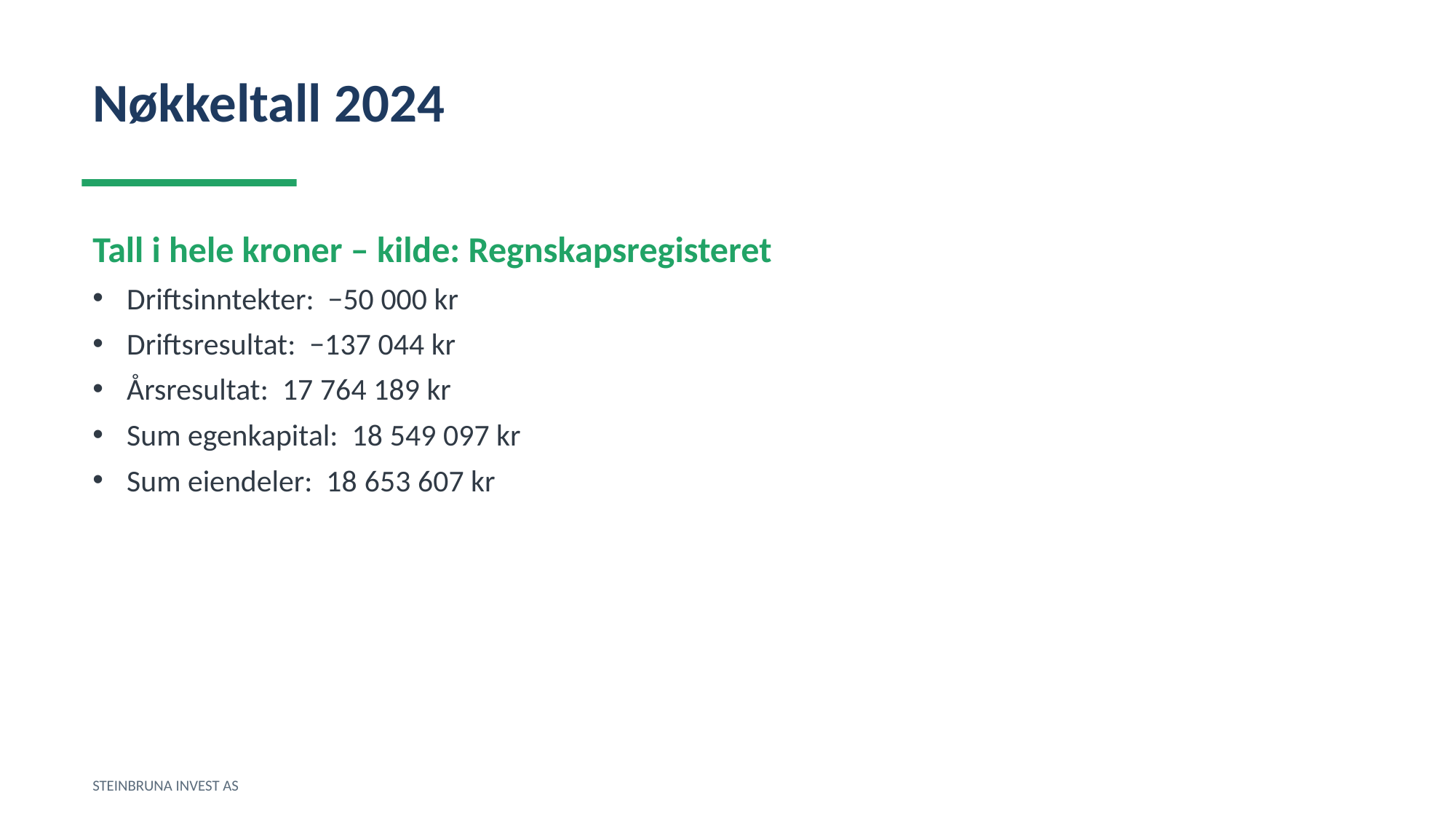

Nøkkeltall 2024

Tall i hele kroner – kilde: Regnskapsregisteret
Driftsinntekter:  −50 000 kr
Driftsresultat:  −137 044 kr
Årsresultat:  17 764 189 kr
Sum egenkapital:  18 549 097 kr
Sum eiendeler:  18 653 607 kr
STEINBRUNA INVEST AS